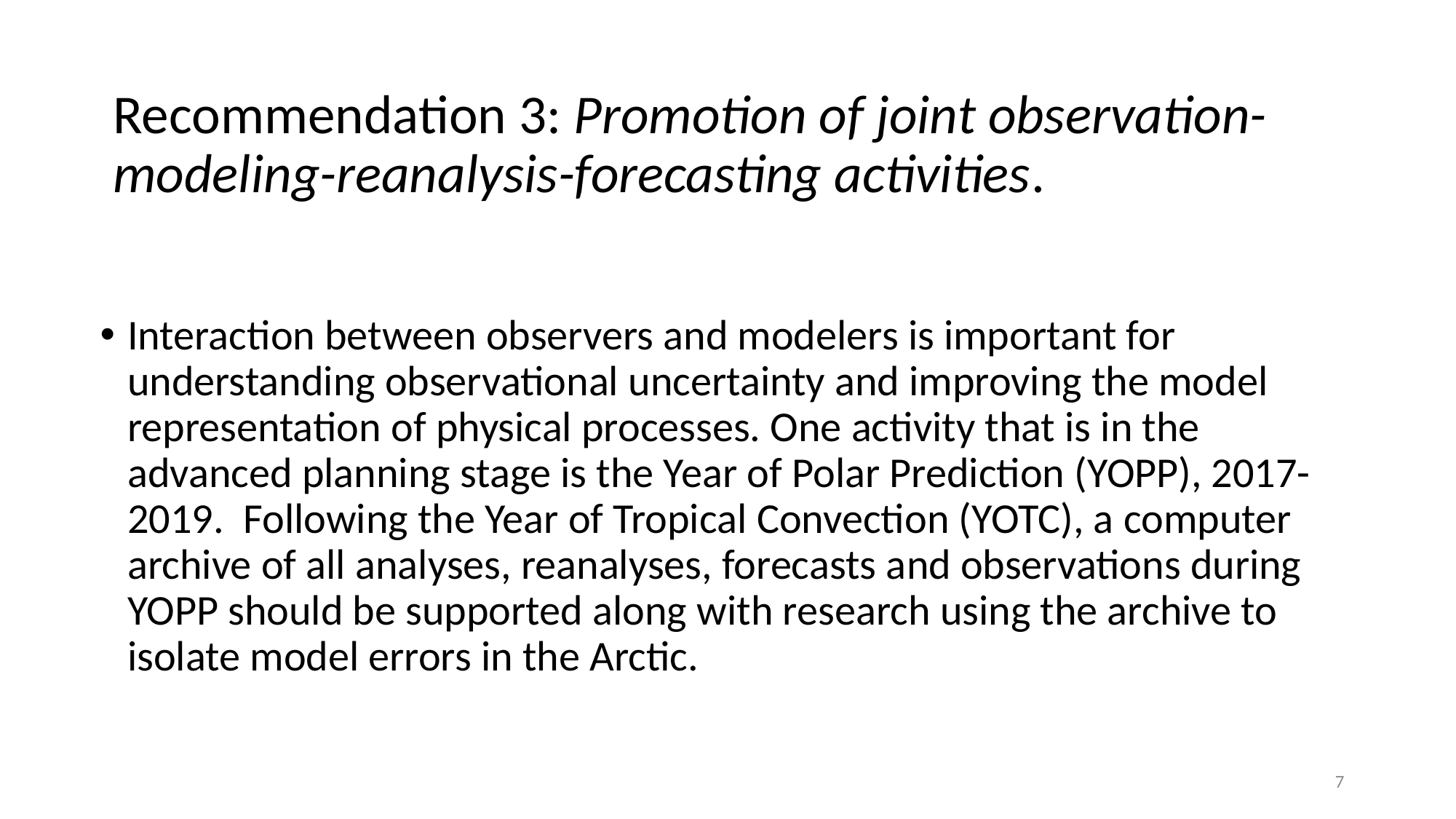

# Recommendation 3: Promotion of joint observation-modeling-reanalysis-forecasting activities.
Interaction between observers and modelers is important for understanding observational uncertainty and improving the model representation of physical processes. One activity that is in the advanced planning stage is the Year of Polar Prediction (YOPP), 2017-2019.  Following the Year of Tropical Convection (YOTC), a computer archive of all analyses, reanalyses, forecasts and observations during YOPP should be supported along with research using the archive to isolate model errors in the Arctic.

7